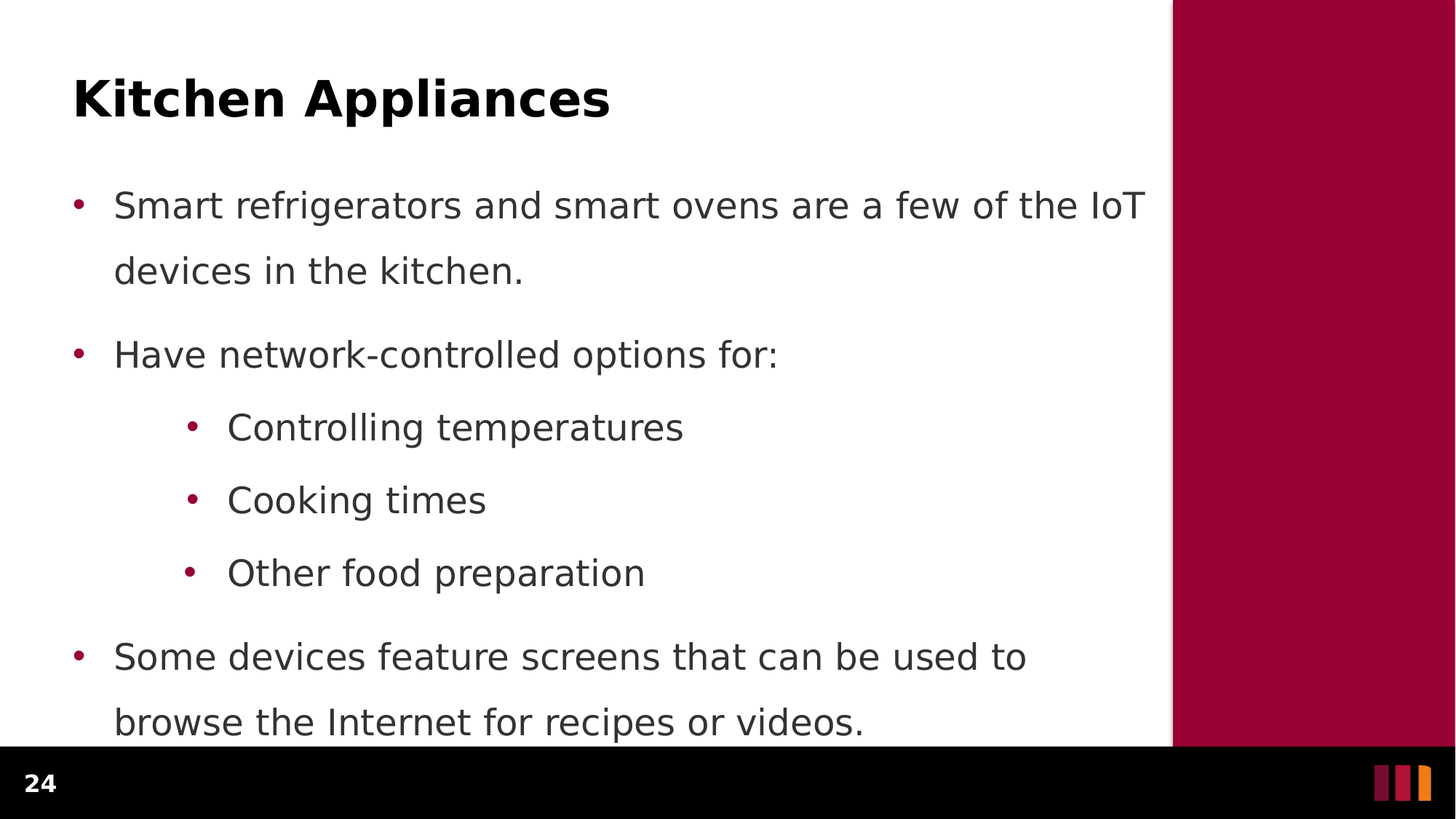

Kitchen Appliances
Smart refrigerators and smart ovens are a few of the IoT devices in the kitchen.
Have network-controlled options for:
Controlling temperatures
Cooking times
Other food preparation
Some devices feature screens that can be used to browse the Internet for recipes or videos.
24